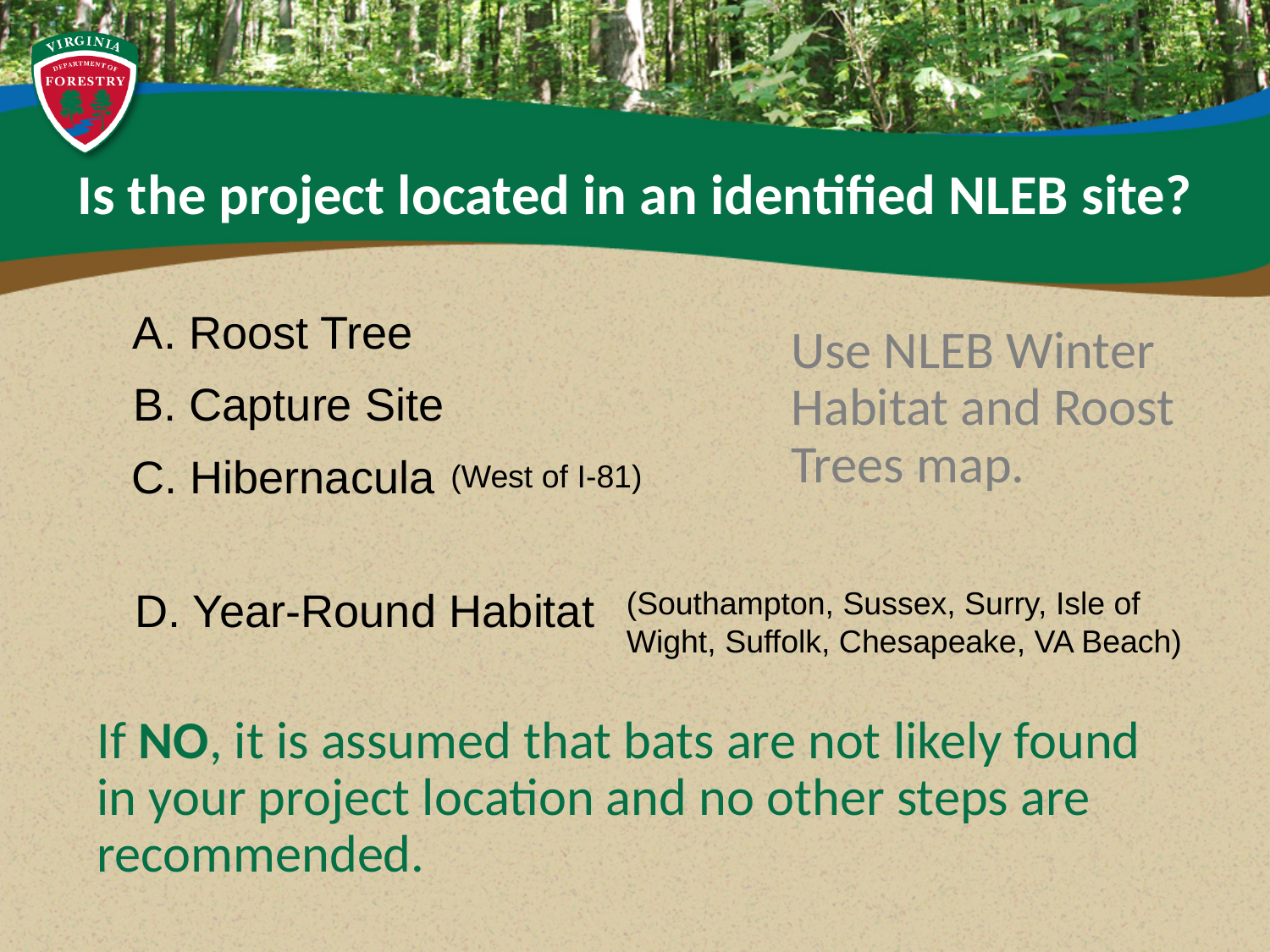

# Is the project located in an identified NLEB site?
A. Roost Tree
Use NLEB Winter Habitat and Roost Trees map.
B. Capture Site
C. Hibernacula
(West of I-81)
D. Year-Round Habitat
(Southampton, Sussex, Surry, Isle of Wight, Suffolk, Chesapeake, VA Beach)
If NO, it is assumed that bats are not likely found in your project location and no other steps are recommended.